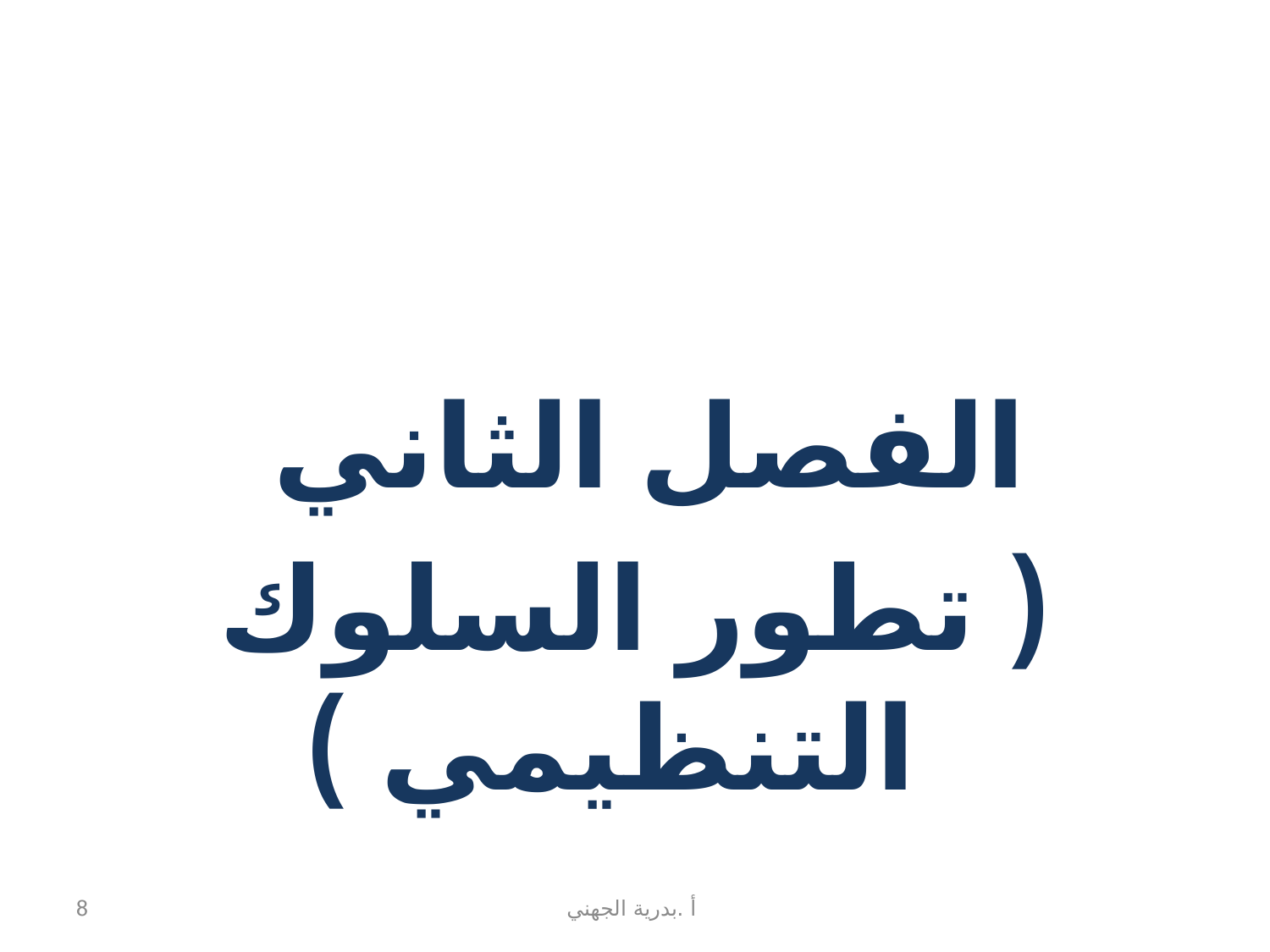

الفصل الثاني
( تطور السلوك التنظيمي )
8
أ .بدرية الجهني